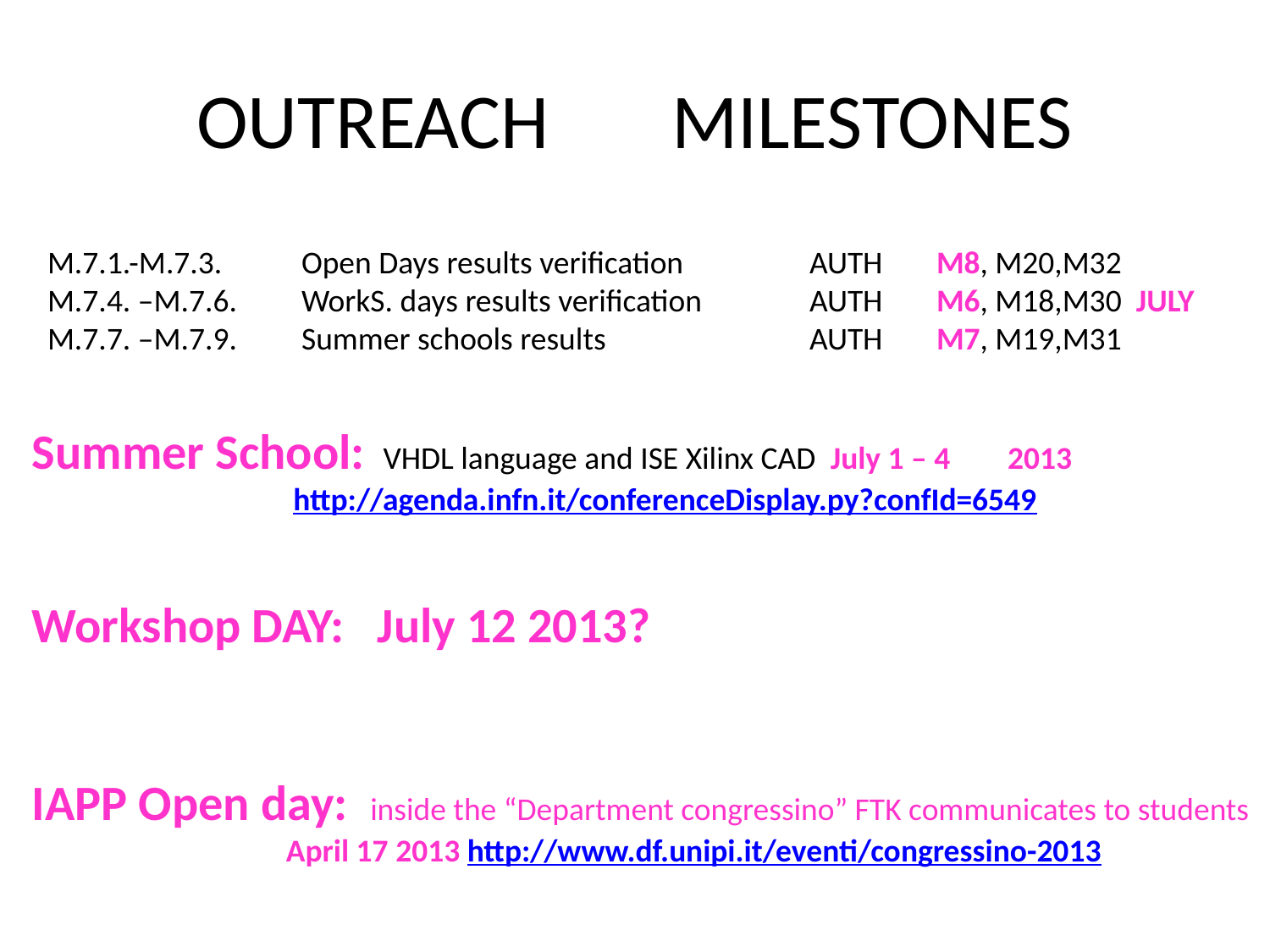

# OUTREACH       MILESTONES
M.7.1.-M.7.3.	Open Days results verification	AUTH 	M8, M20,M32
M.7.4. –M.7.6.	WorkS. days results verification 	AUTH 	M6, M18,M30  JULY
M.7.7. –M.7.9.	Summer schools results 		AUTH 	M7, M19,M31
Summer School:  VHDL language and ISE Xilinx CAD  July 1 – 4        2013
		 http://agenda.infn.it/conferenceDisplay.py?confId=6549

Workshop DAY:   July 12 2013?

IAPP Open day:  inside the “Department congressino” FTK communicates to students
		April 17 2013 http://www.df.unipi.it/eventi/congressino-2013